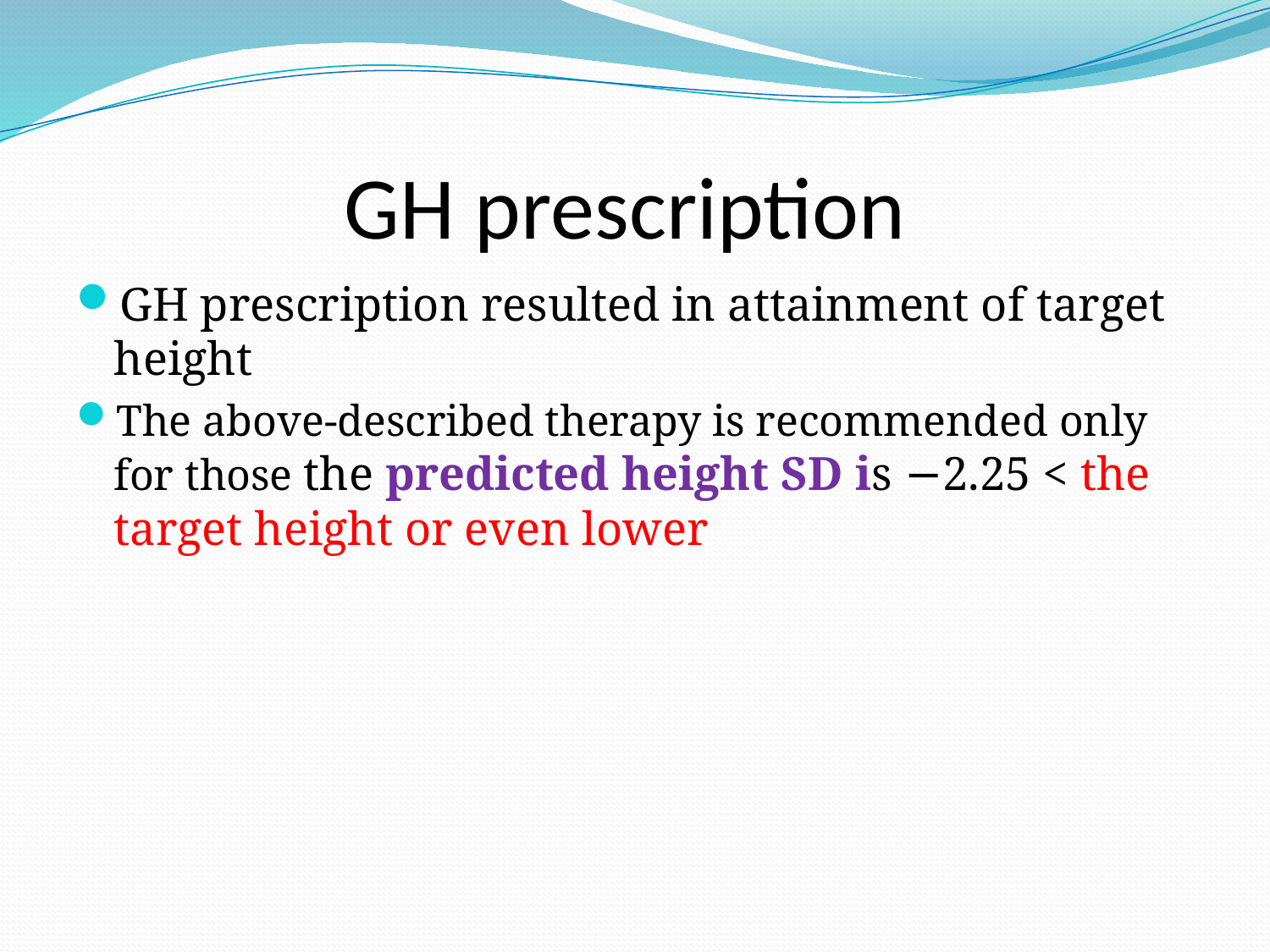

# GH prescription
GH prescription resulted in attainment of target height
The above-described therapy is recommended only for those the predicted height SD is −2.25 < the target height or even lower